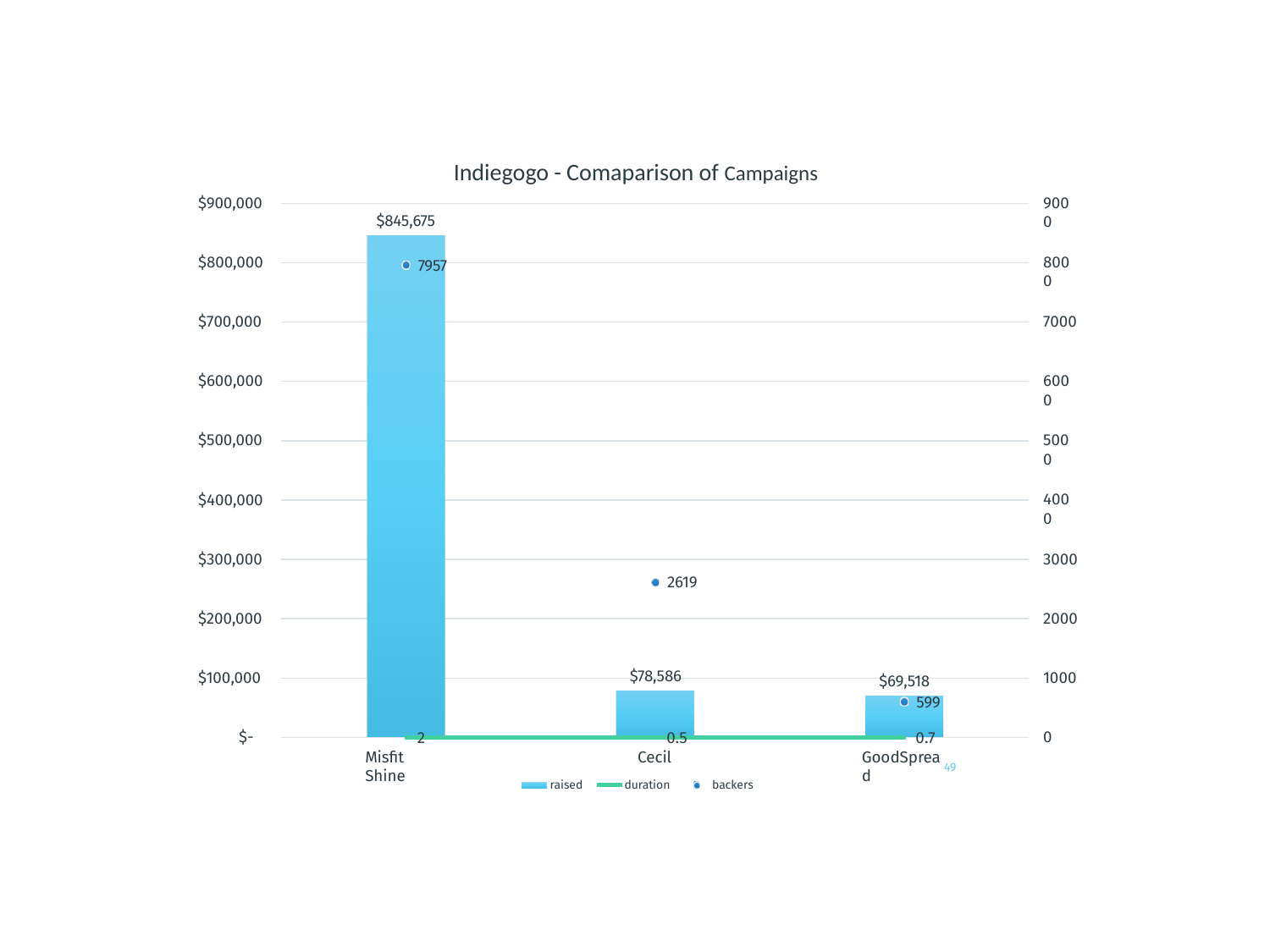

# Indiegogo - Comaparison of Campaigns
$900,000
9000

$845,675

$800,000
8000
7957

$700,000
7000

$600,000
6000

$500,000
5000

$400,000
4000

$300,000
3000

2619

$200,000
2000

$78,586
$100,000
1000
$69,518

599

$-
0
2
0.5
0.7

Cecil
duration
Misfit Shine
GoodSpread
49
raised
backers